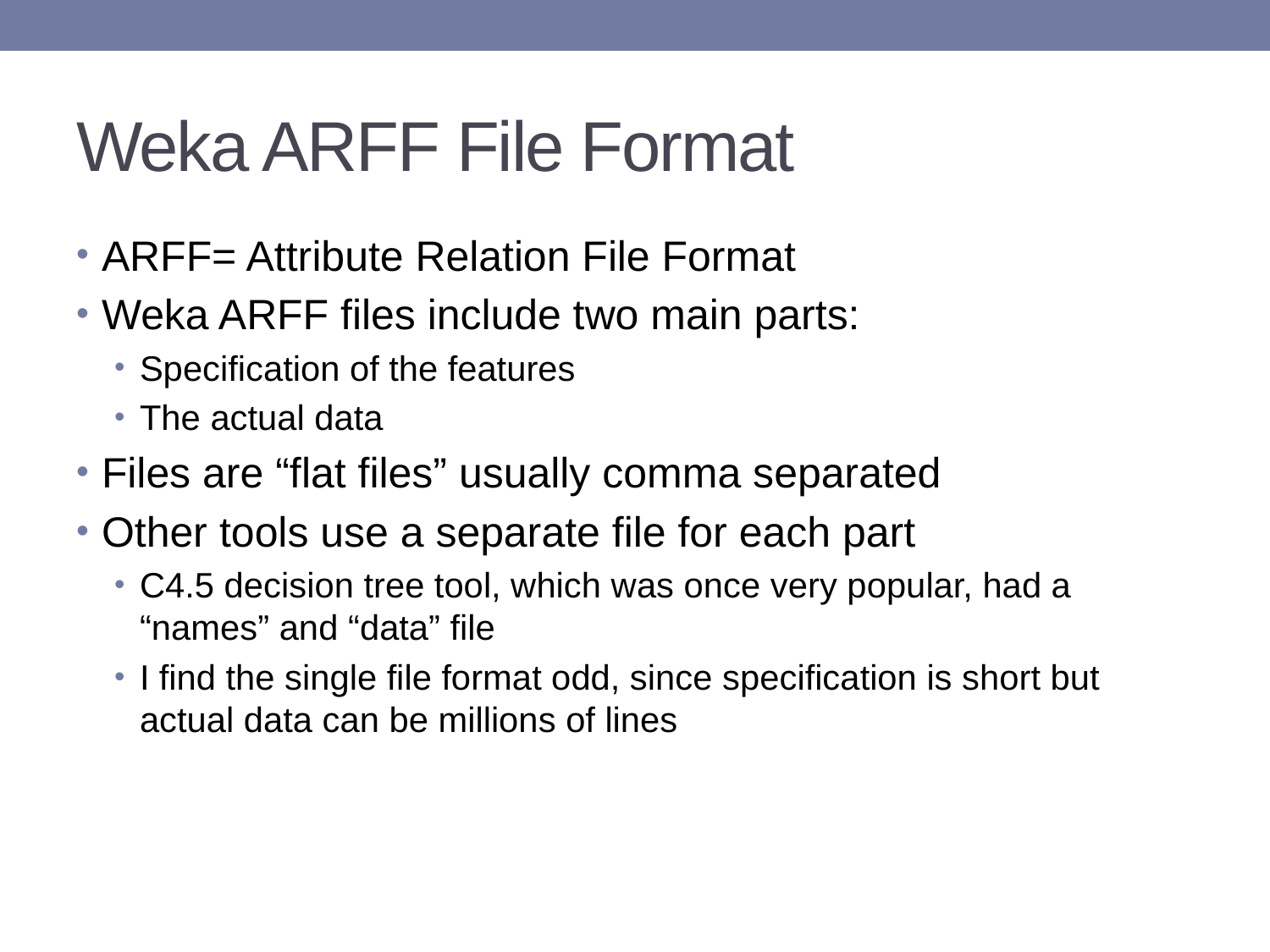

# Weka ARFF File Format
ARFF= Attribute Relation File Format
Weka ARFF files include two main parts:
Specification of the features
The actual data
Files are “flat files” usually comma separated
Other tools use a separate file for each part
C4.5 decision tree tool, which was once very popular, had a “names” and “data” file
I find the single file format odd, since specification is short but actual data can be millions of lines